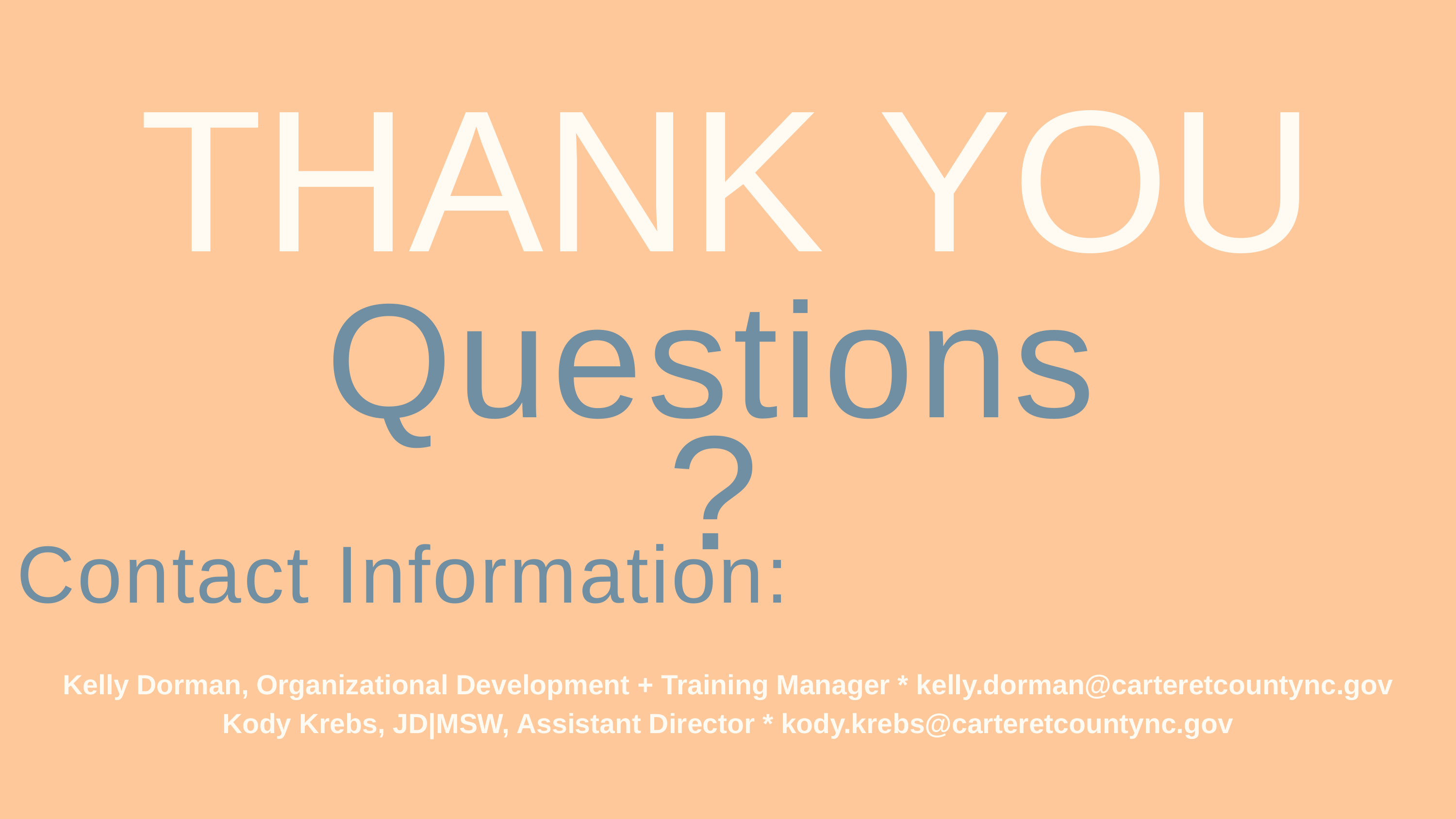

THANK YOU
Questions?
Contact Information:
Kelly Dorman, Organizational Development + Training Manager * kelly.dorman@carteretcountync.gov
Kody Krebs, JD|MSW, Assistant Director * kody.krebs@carteretcountync.gov